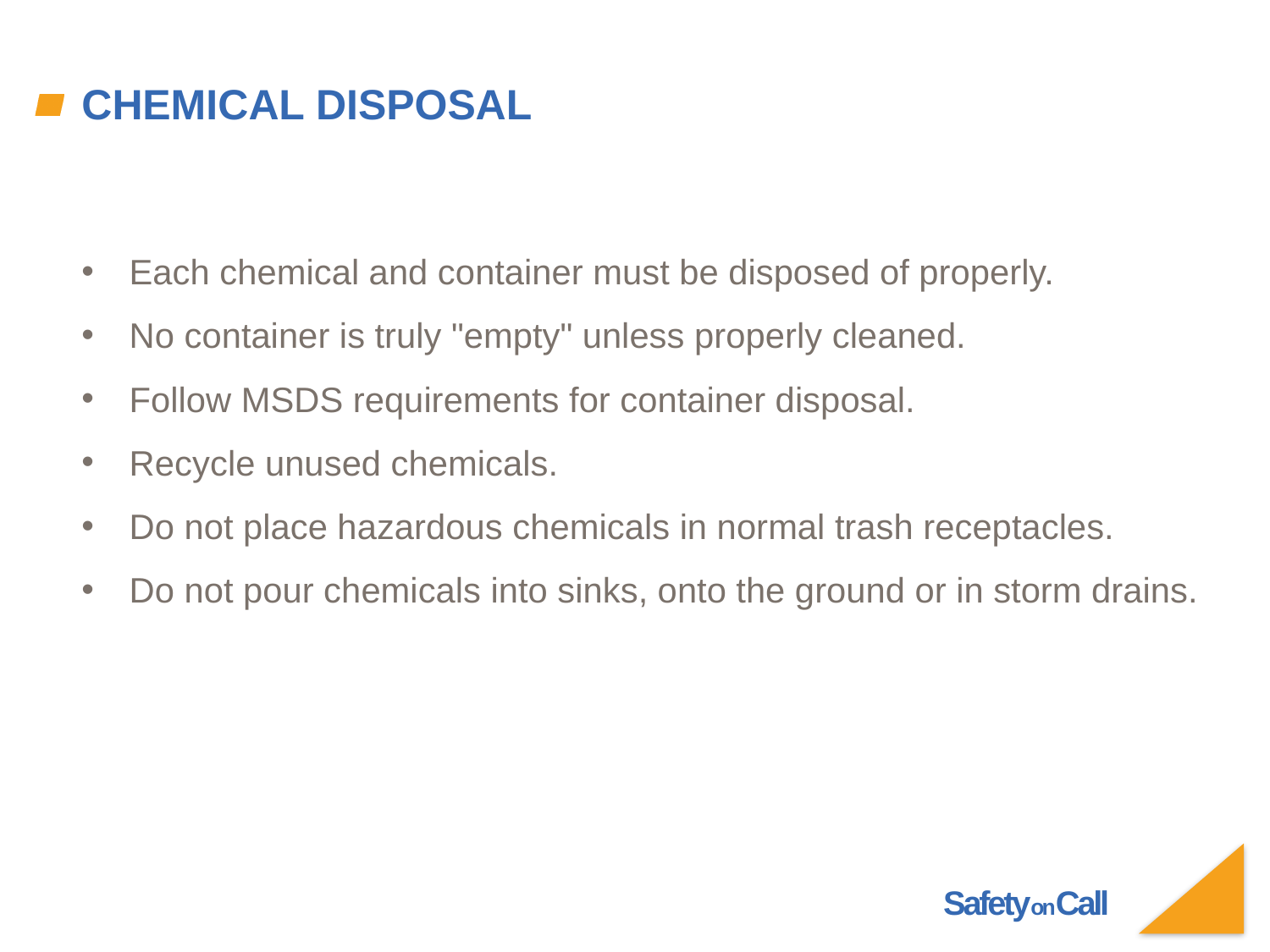

# Chemical Disposal
Each chemical and container must be disposed of properly.
No container is truly "empty" unless properly cleaned.
Follow MSDS requirements for container disposal.
Recycle unused chemicals.
Do not place hazardous chemicals in normal trash receptacles.
Do not pour chemicals into sinks, onto the ground or in storm drains.